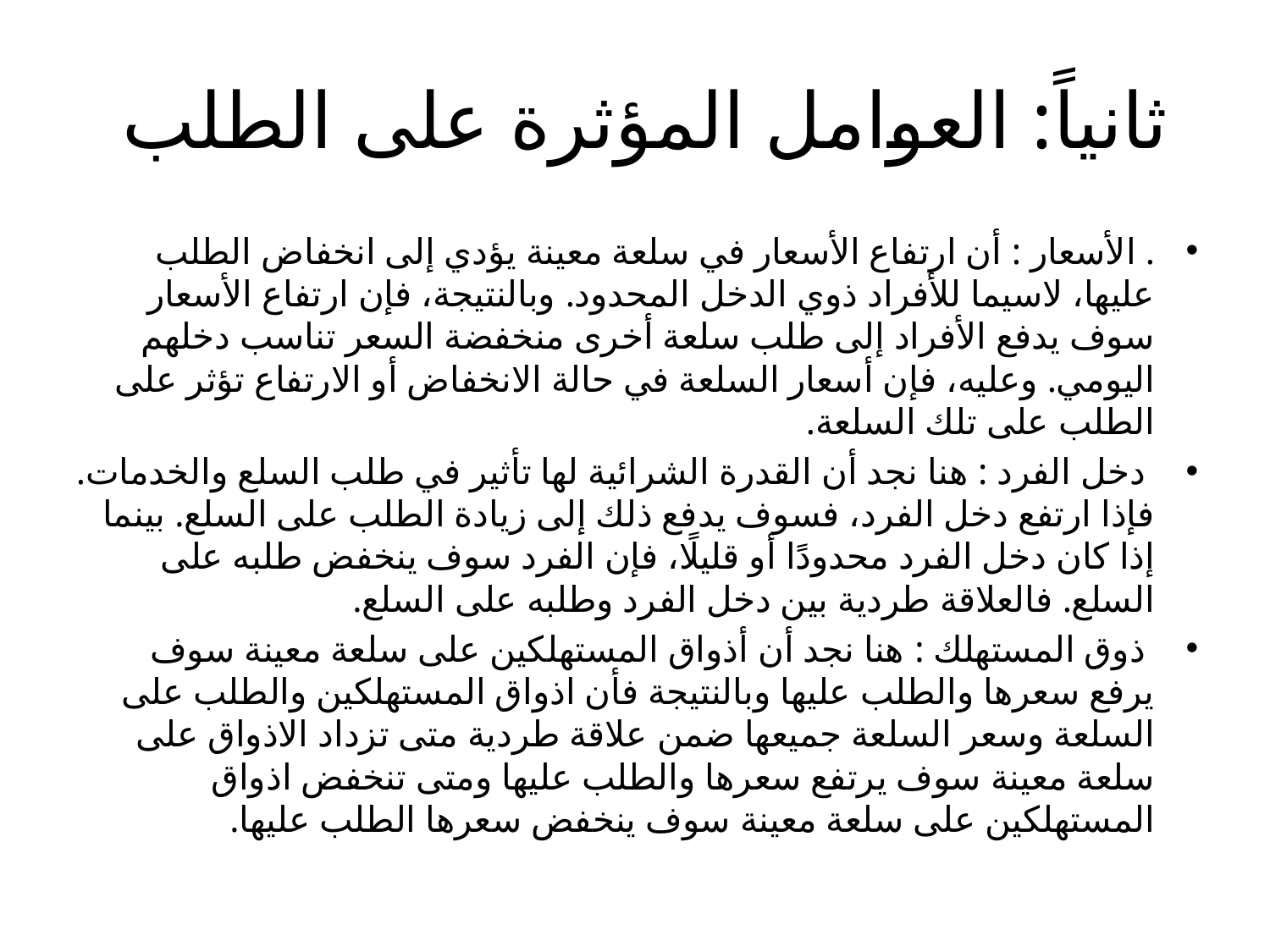

# ثانياً: العوامل المؤثرة على الطلب
. الأسعار : أن ارتفاع الأسعار في سلعة معينة يؤدي إلى انخفاض الطلب عليها، لاسيما للأفراد ذوي الدخل المحدود. وبالنتيجة، فإن ارتفاع الأسعار سوف يدفع الأفراد إلى طلب سلعة أخرى منخفضة السعر تناسب دخلهم اليومي. وعليه، فإن أسعار السلعة في حالة الانخفاض أو الارتفاع تؤثر على الطلب على تلك السلعة.
 دخل الفرد : هنا نجد أن القدرة الشرائية لها تأثير في طلب السلع والخدمات. فإذا ارتفع دخل الفرد، فسوف يدفع ذلك إلى زيادة الطلب على السلع. بينما إذا كان دخل الفرد محدودًا أو قليلًا، فإن الفرد سوف ينخفض طلبه على السلع. فالعلاقة طردية بين دخل الفرد وطلبه على السلع.
 ذوق المستهلك : هنا نجد أن أذواق المستهلكين على سلعة معينة سوف يرفع سعرها والطلب عليها وبالنتيجة فأن اذواق المستهلكين والطلب على السلعة وسعر السلعة جميعها ضمن علاقة طردية متى تزداد الاذواق على سلعة معينة سوف يرتفع سعرها والطلب عليها ومتى تنخفض اذواق المستهلكين على سلعة معينة سوف ينخفض سعرها الطلب عليها.